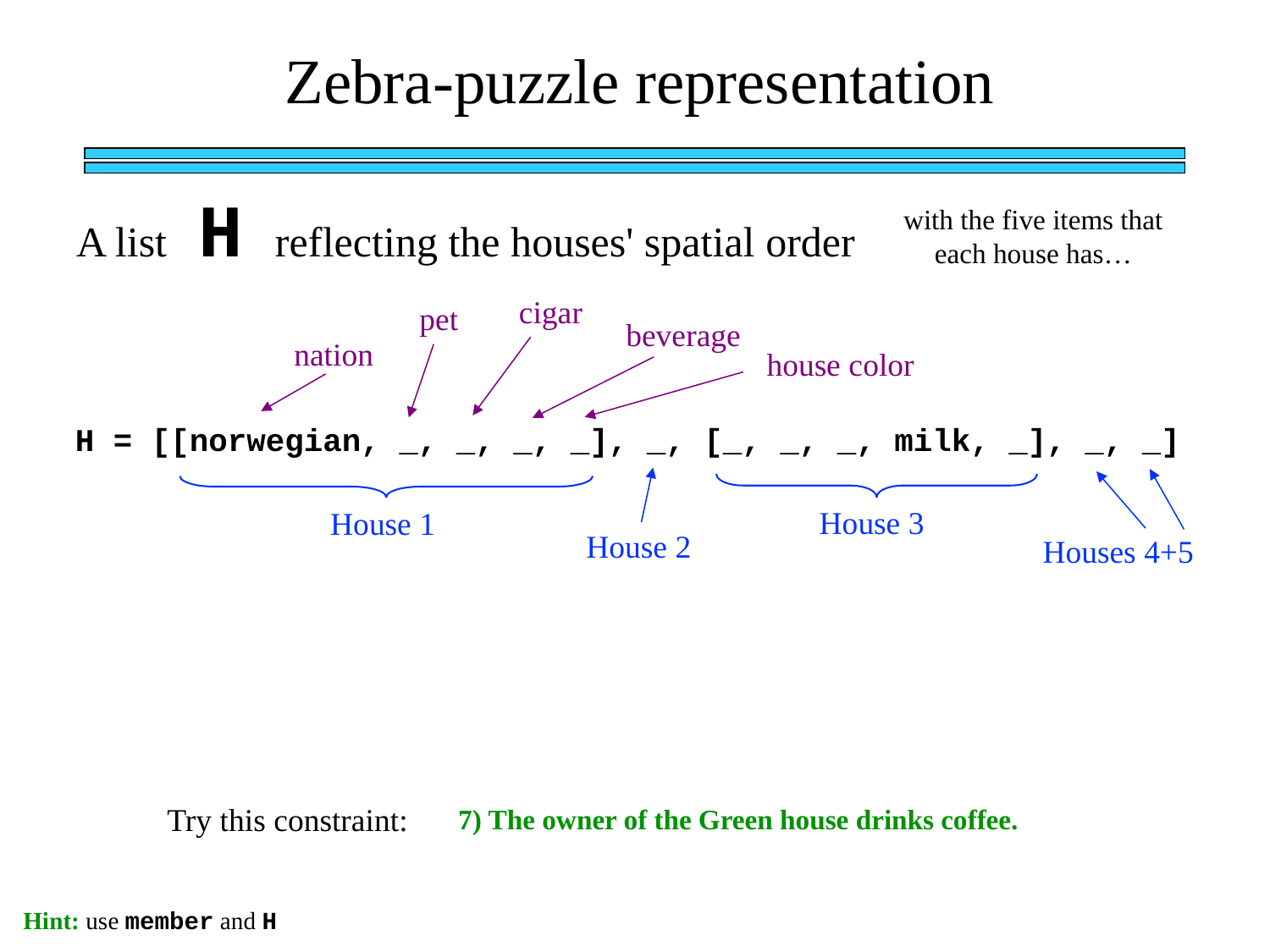

Zebra-puzzle representation

A list   H   reflecting the houses' spatial order
with the five items that each house has…

cigar
pet
beverage

nation

house color

H = [[norwegian, _, _, _, _], _, [_, _, _, milk, _], _, _]

House 3
House 1
House 2
Houses 4+5
Try this constraint:
 7) The owner of the Green house drinks coffee.
Hint: use member and H